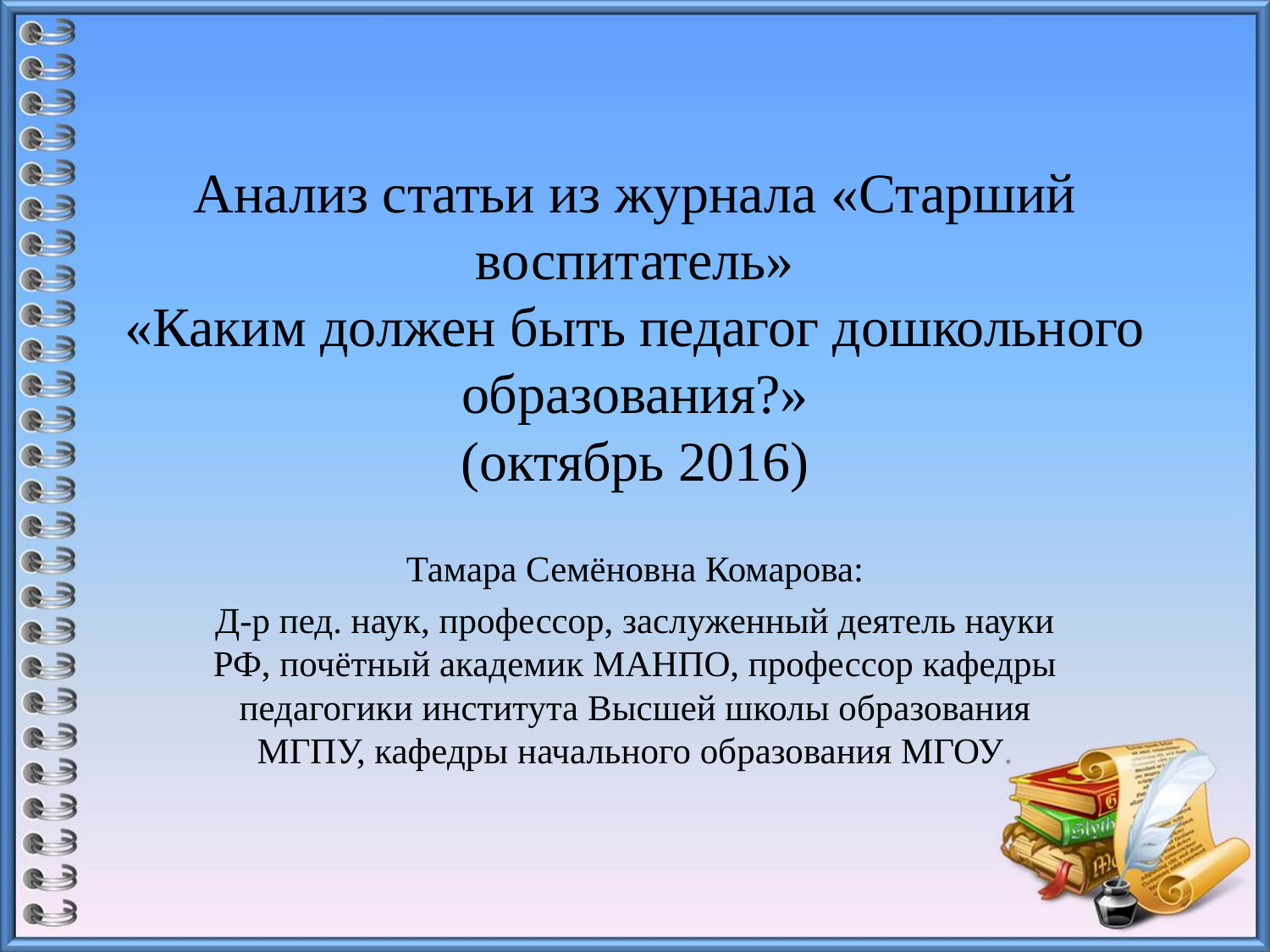

# Анализ статьи из журнала «Старший воспитатель» «Каким должен быть педагог дошкольного образования?» (октябрь 2016)
Тамара Семёновна Комарова:
Д-р пед. наук, профессор, заслуженный деятель науки РФ, почётный академик МАНПО, профессор кафедры педагогики института Высшей школы образования МГПУ, кафедры начального образования МГОУ.